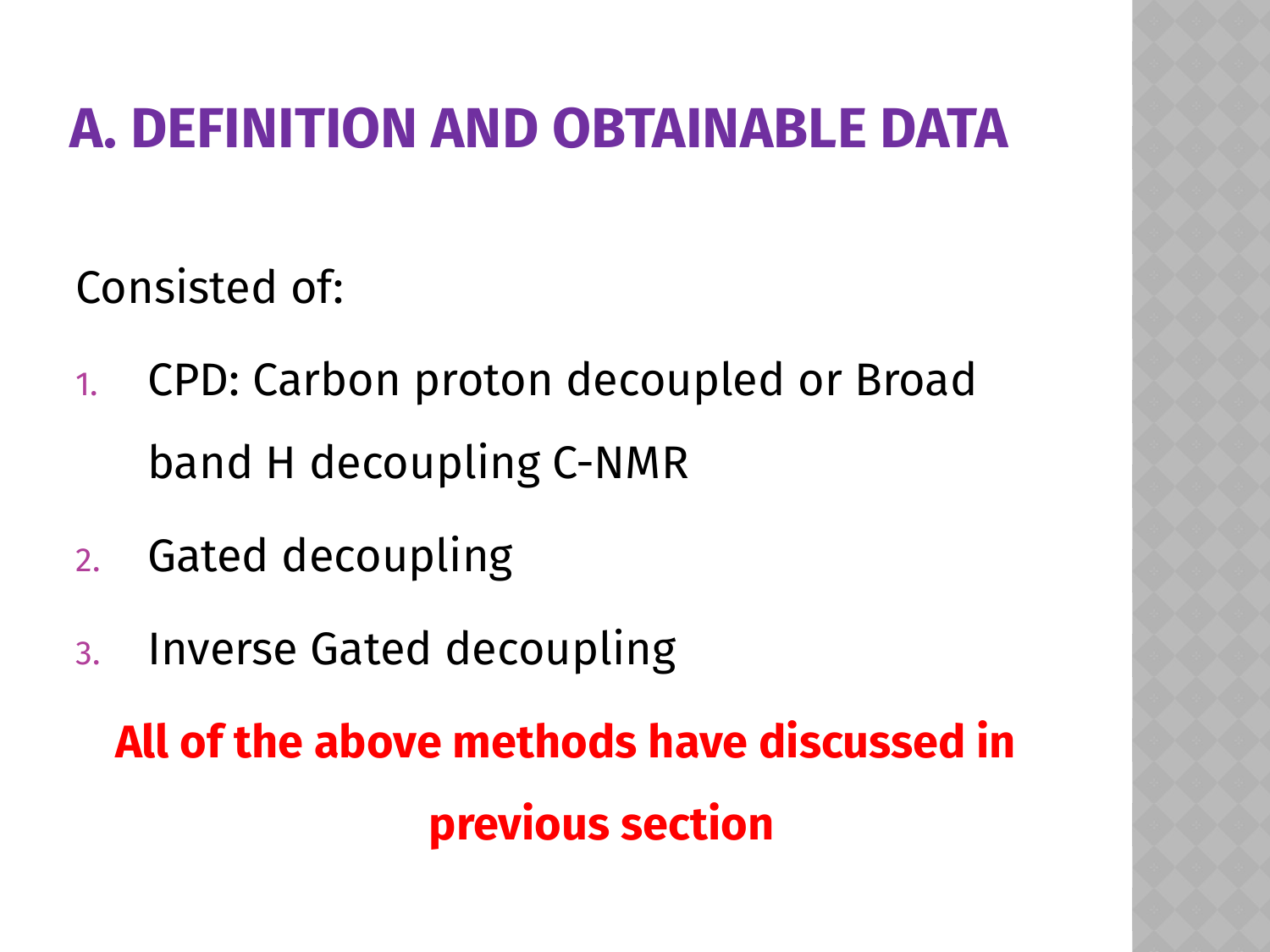

# A. Definition and obtainable data
Consisted of:
CPD: Carbon proton decoupled or Broad band H decoupling C-NMR
Gated decoupling
Inverse Gated decoupling
All of the above methods have discussed in previous section